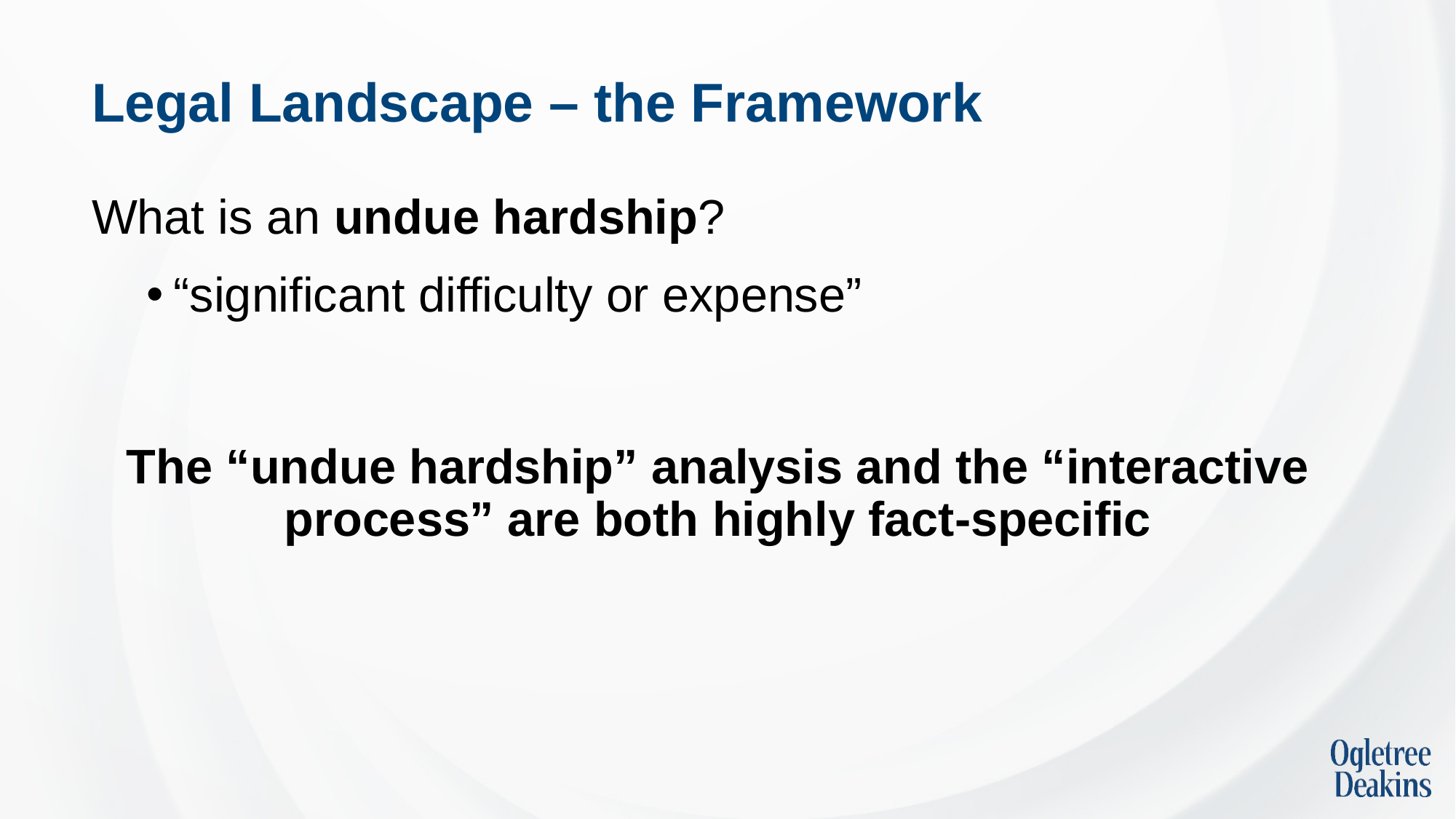

# Legal Landscape – the Framework
What is an undue hardship?
“significant difficulty or expense”

The “undue hardship” analysis and the “interactive process” are both highly fact-specific